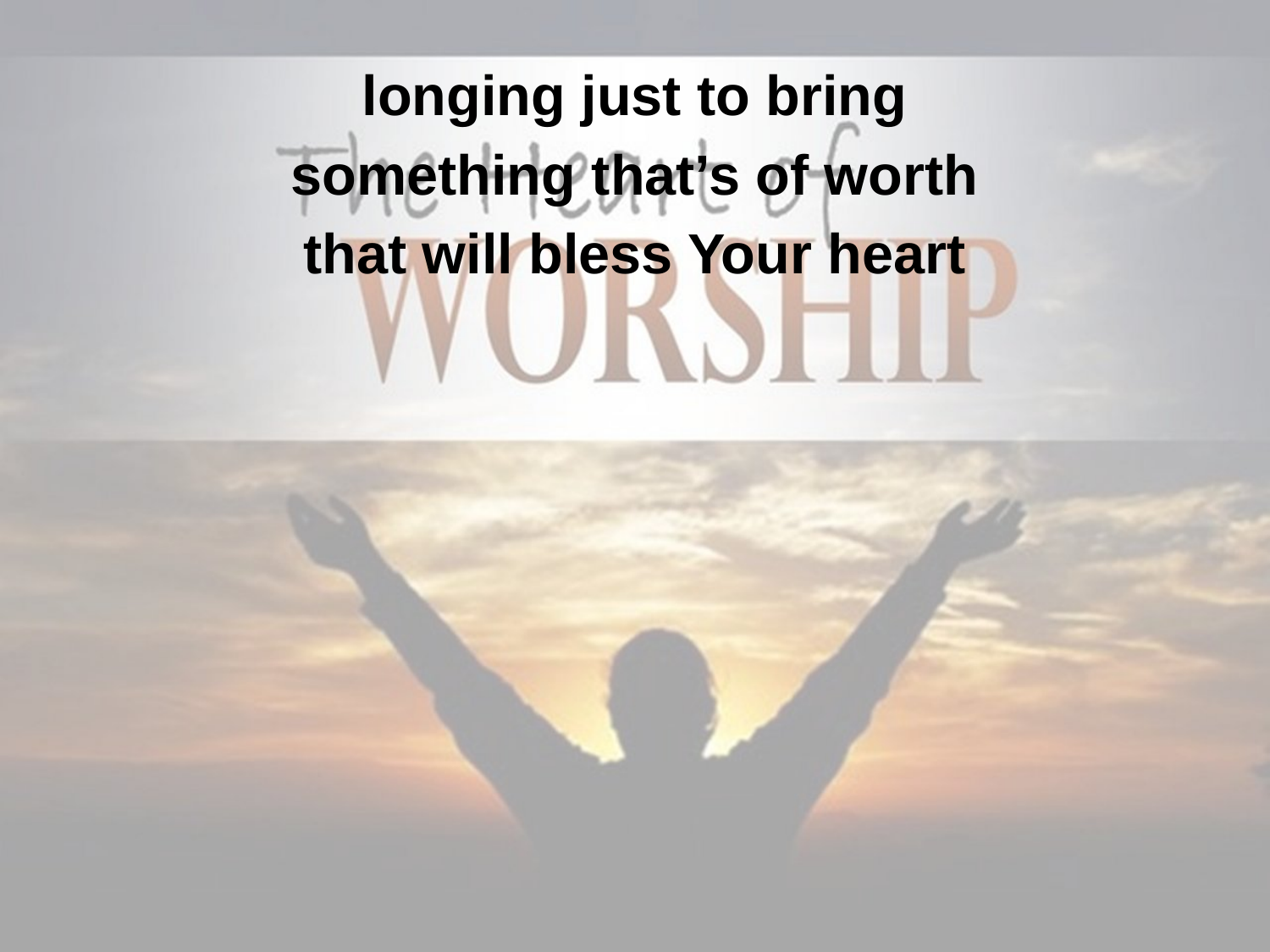

longing just to bring
something that’s of worth
that will bless Your heart